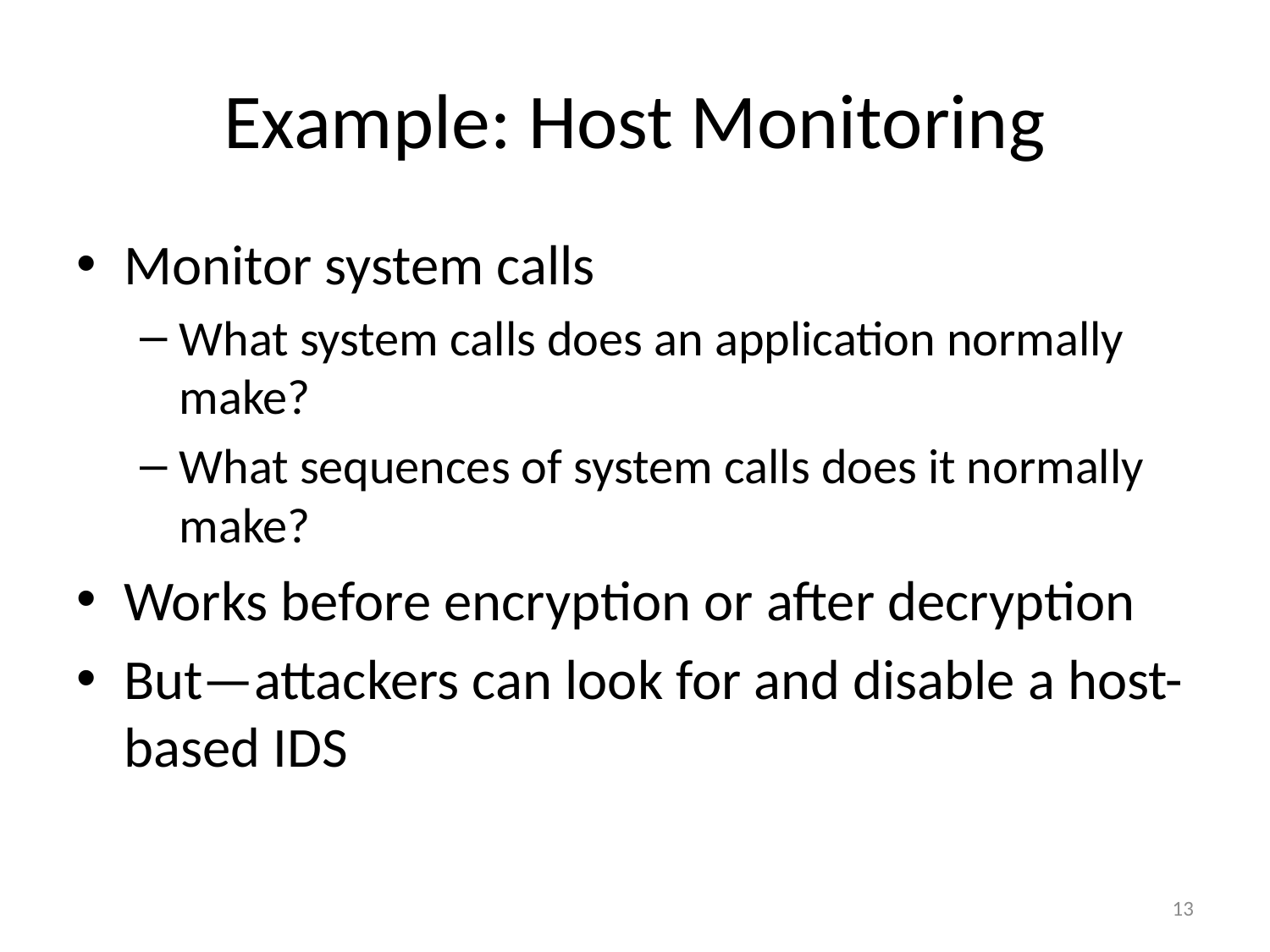

# Example: Host Monitoring
Monitor system calls
What system calls does an application normally make?
What sequences of system calls does it normally make?
Works before encryption or after decryption
But—attackers can look for and disable a host-based IDS

13